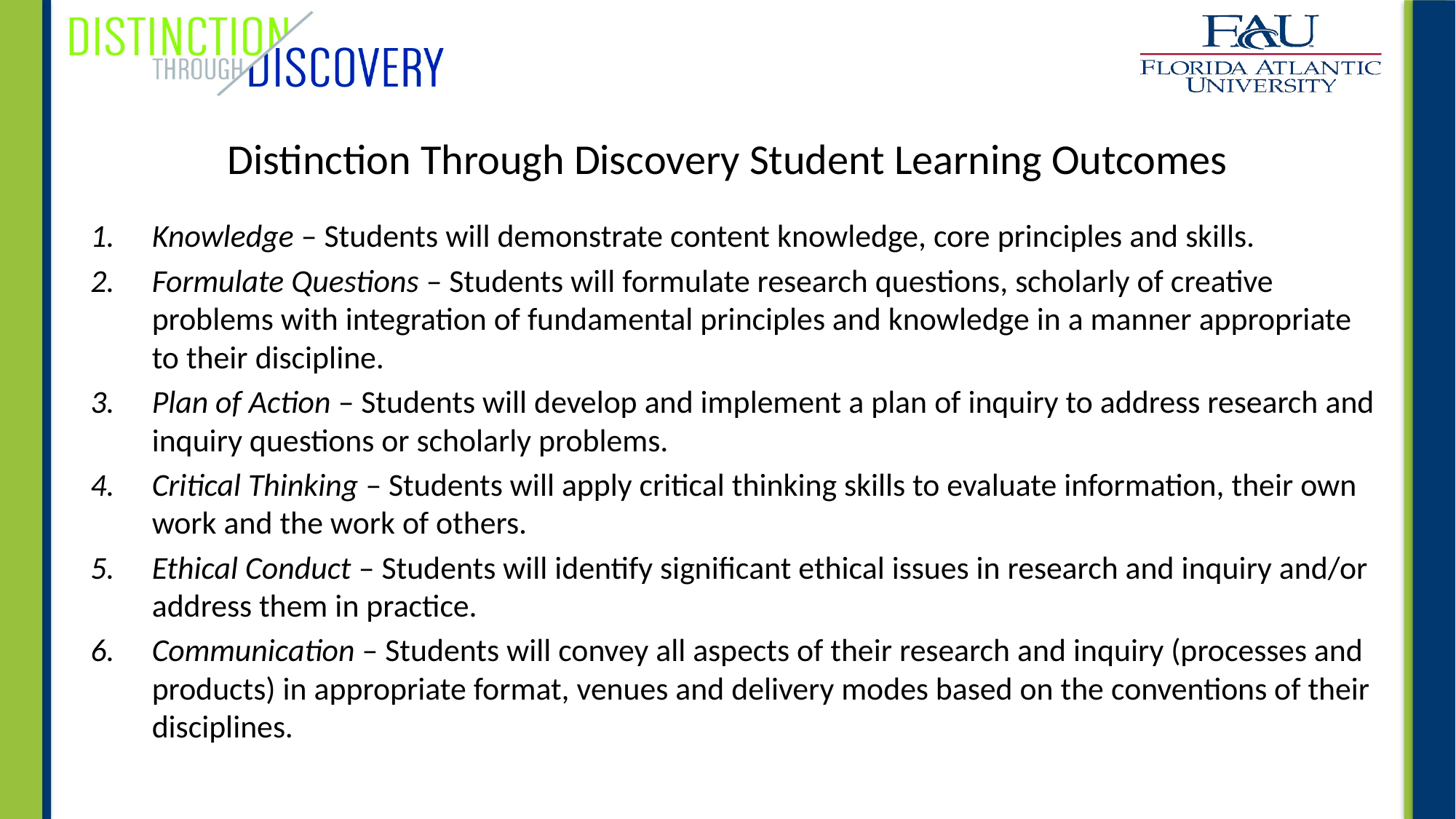

# Distinction Through Discovery Student Learning Outcomes
Knowledge – Students will demonstrate content knowledge, core principles and skills.
Formulate Questions – Students will formulate research questions, scholarly of creative problems with integration of fundamental principles and knowledge in a manner appropriate to their discipline.
Plan of Action – Students will develop and implement a plan of inquiry to address research and inquiry questions or scholarly problems.
Critical Thinking – Students will apply critical thinking skills to evaluate information, their own work and the work of others.
Ethical Conduct – Students will identify significant ethical issues in research and inquiry and/or address them in practice.
Communication – Students will convey all aspects of their research and inquiry (processes and products) in appropriate format, venues and delivery modes based on the conventions of their disciplines.